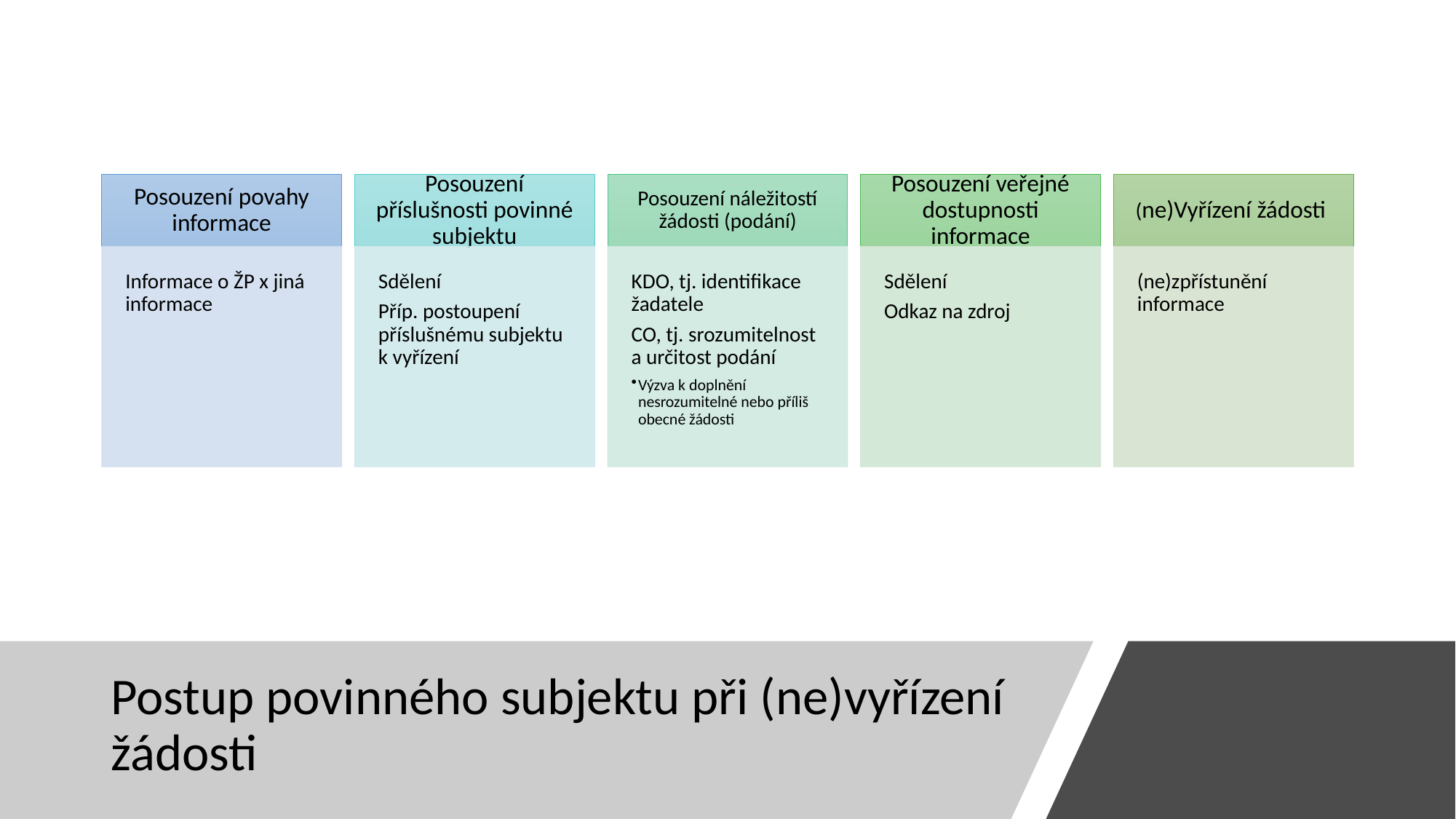

Posouzení povahy informace
Informace o ŽP x jiná informace
Posouzení příslušnosti povinné subjektu
Sdělení
Příp. postoupení příslušnému subjektu k vyřízení
Posouzení náležitostí žádosti (podání)
KDO, tj. identifikace žadatele
CO, tj. srozumitelnost a určitost podání
Výzva k doplnění nesrozumitelné nebo příliš obecné žádosti
Posouzení veřejné dostupnosti informace
Sdělení
Odkaz na zdroj
(ne)Vyřízení žádosti
(ne)zpřístunění informace

# Postup povinného subjektu při (ne)vyřízení žádosti